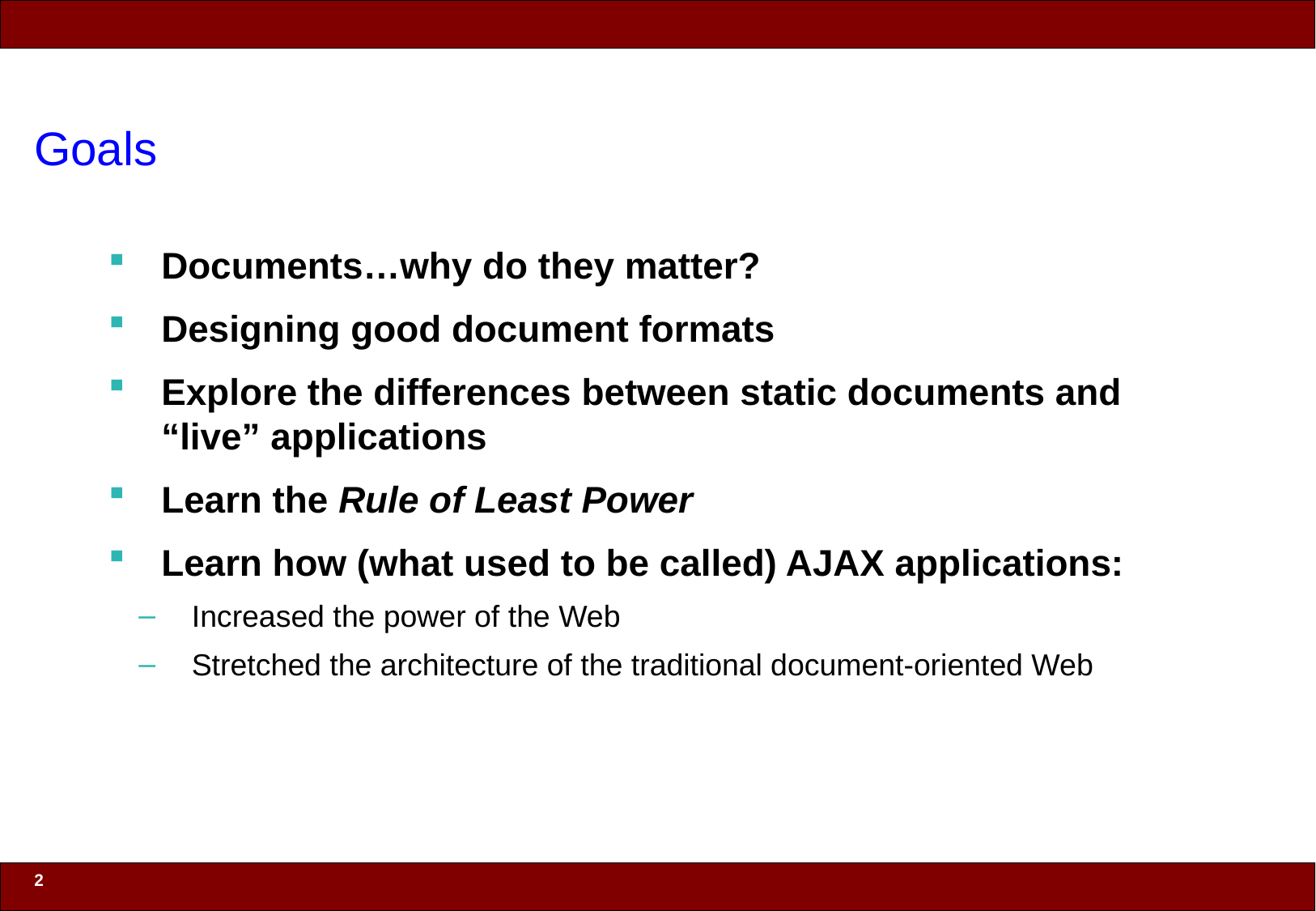

# Goals
Documents…why do they matter?
Designing good document formats
Explore the differences between static documents and “live” applications
Learn the Rule of Least Power
Learn how (what used to be called) AJAX applications:
Increased the power of the Web
Stretched the architecture of the traditional document-oriented Web
2